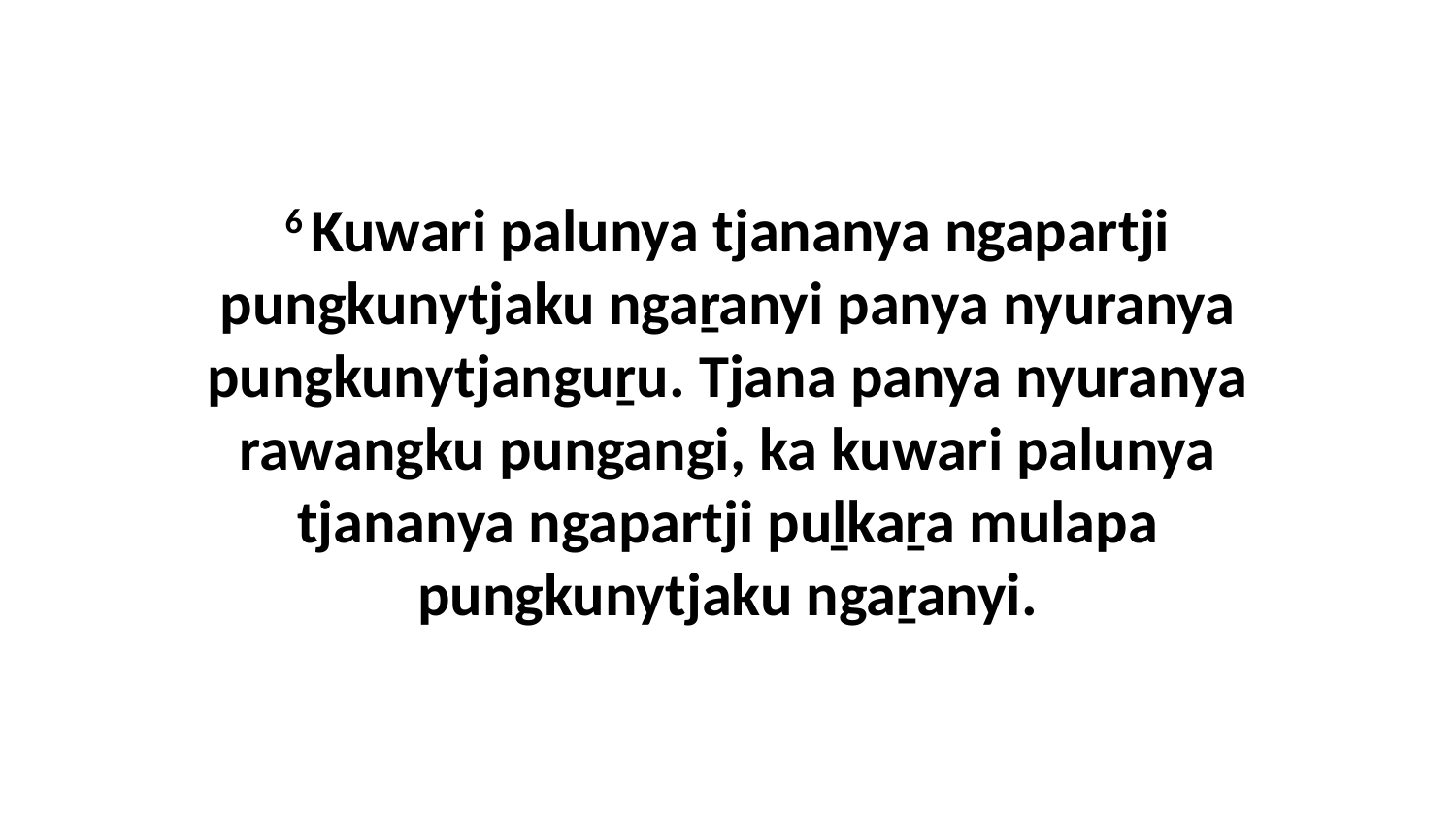

6 Kuwari palunya tjananya ngapartji pungkunytjaku ngaṟanyi panya nyuranya pungkunytjanguṟu. Tjana panya nyuranya rawangku pungangi, ka kuwari palunya tjananya ngapartji puḻkaṟa mulapa pungkunytjaku ngaṟanyi.